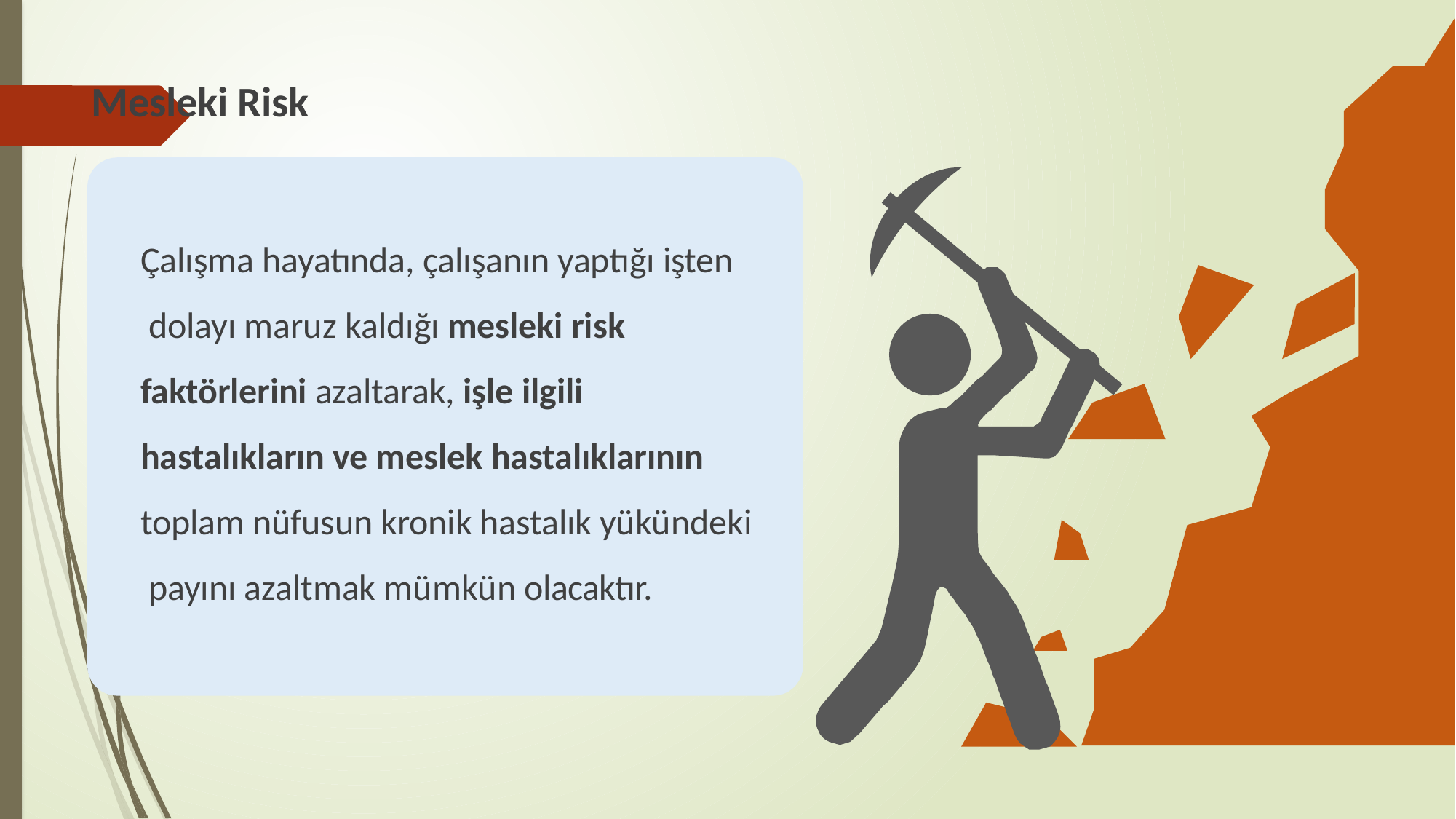

# Mesleki Risk

Çalışma hayatında, çalışanın yaptığı işten  dolayı maruz kaldığı mesleki risk
faktörlerini azaltarak, işle ilgili
hastalıkların ve meslek hastalıklarının
toplam nüfusun kronik hastalık yükündeki  payını azaltmak mümkün olacaktır.